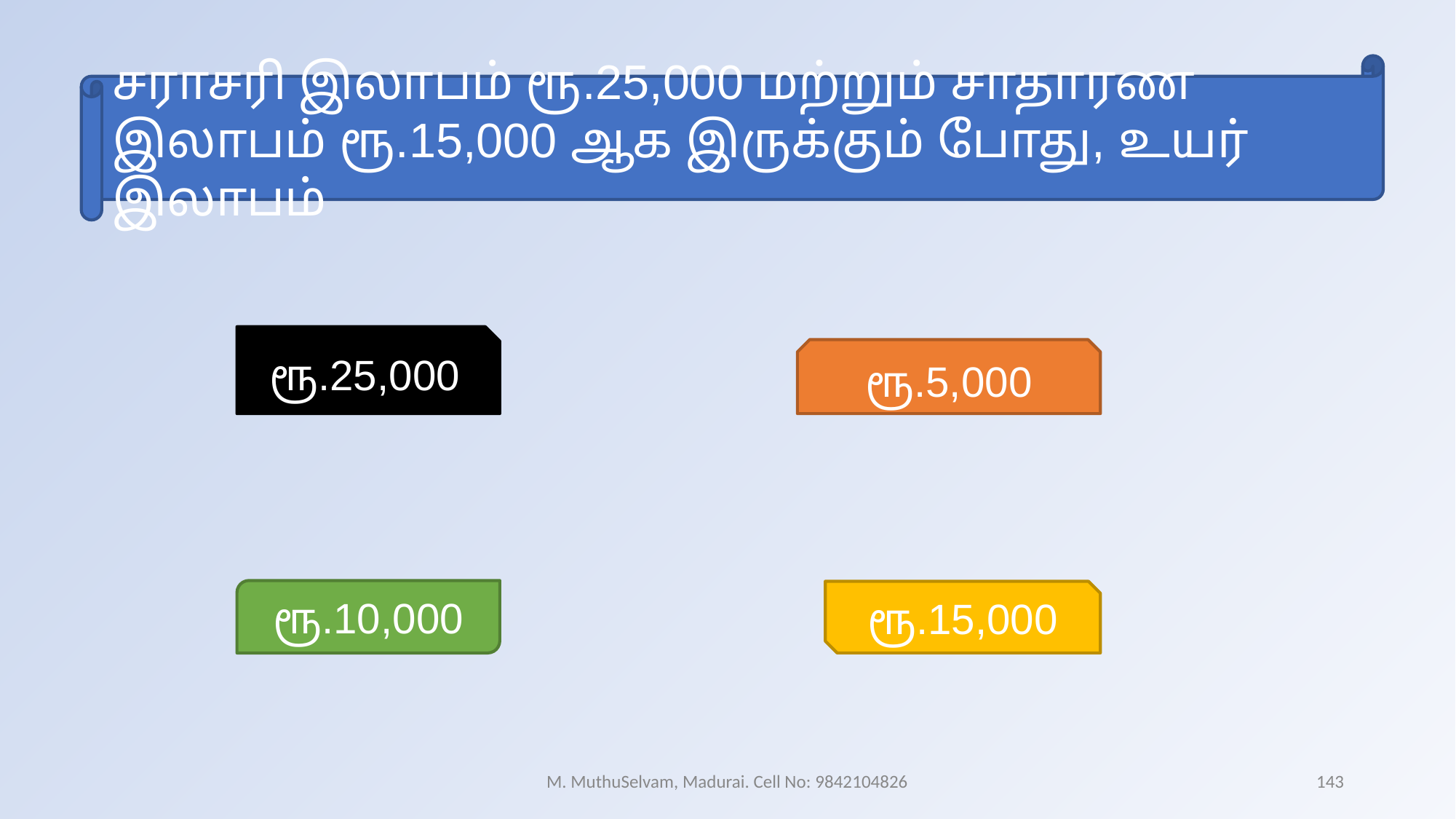

சராசரி இலாபம் ரூ.25,000 மற்றும் சாதாரண இலாபம் ரூ.15,000 ஆக இருக்கும் போது, உயர் இலாபம்
ரூ.25,000
ரூ.5,000
ரூ.10,000
ரூ.15,000
M. MuthuSelvam, Madurai. Cell No: 9842104826
143